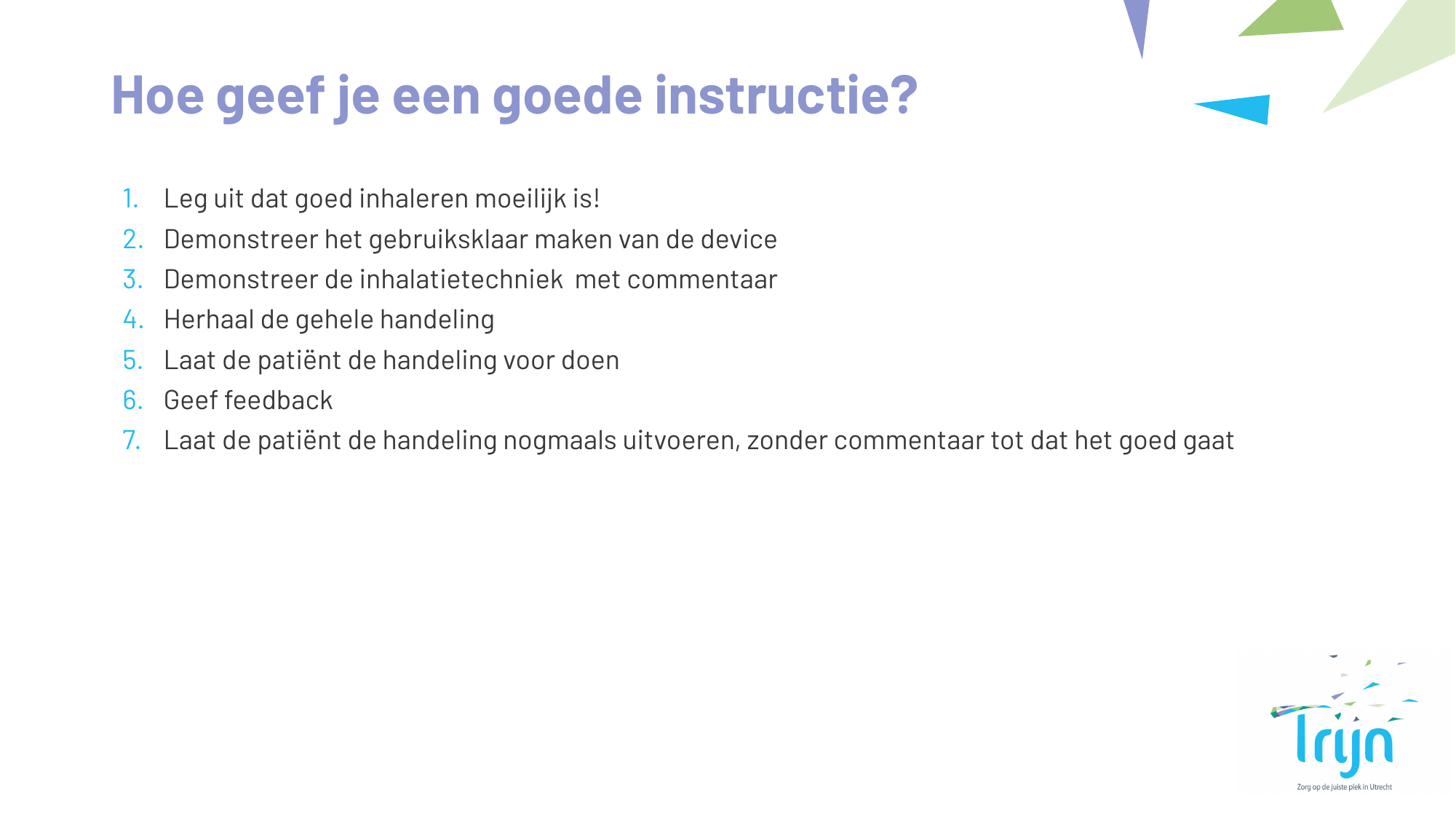

# Hoe geef je een goede instructie?

Leg uit dat goed inhaleren moeilijk is!
Demonstreer het gebruiksklaar maken van de device
Demonstreer de inhalatietechniek  met commentaar
Herhaal de gehele handeling
Laat de patiënt de handeling voor doen
Geef feedback
Laat de patiënt de handeling nogmaals uitvoeren, zonder commentaar tot dat het goed gaat